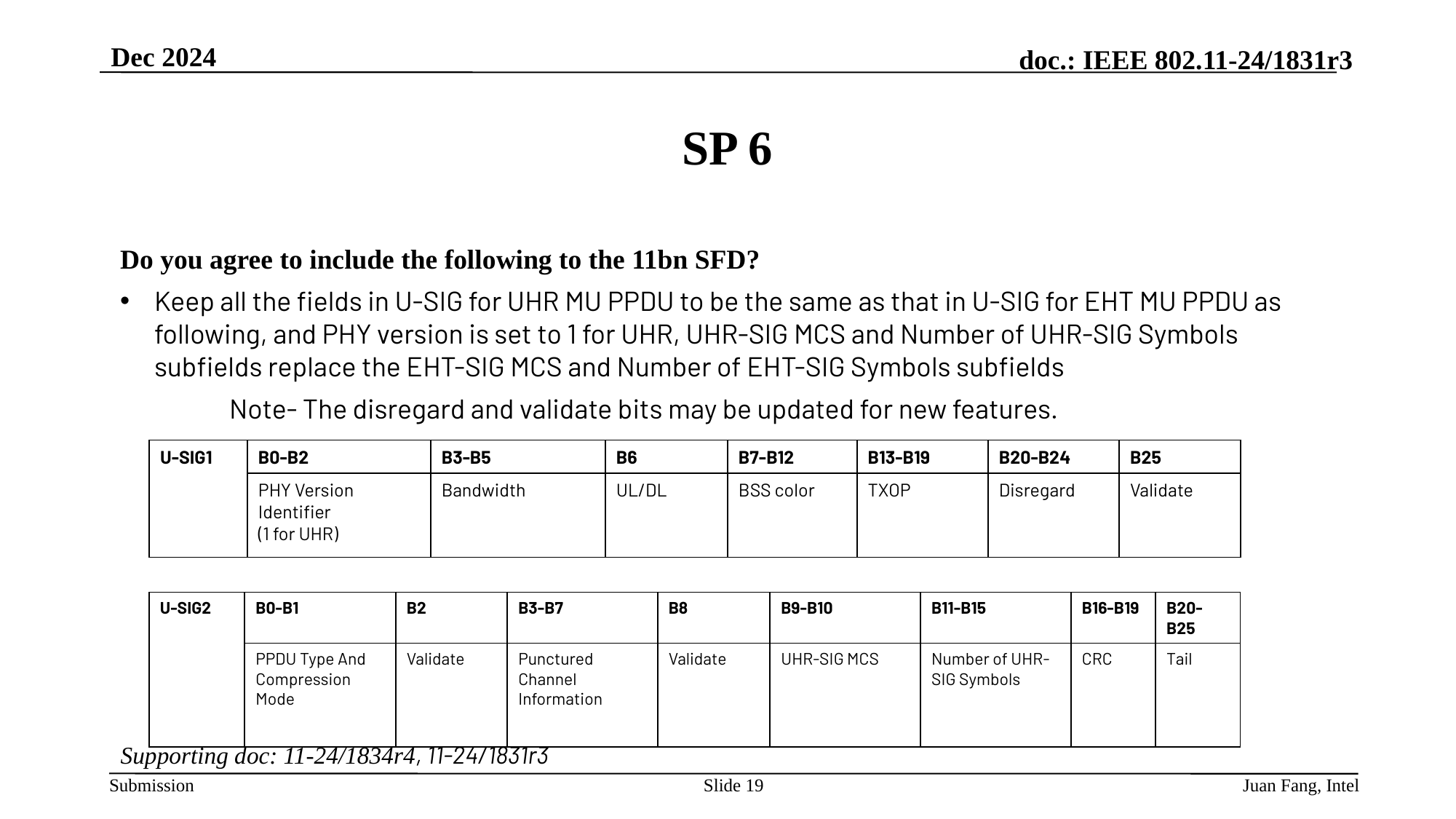

Dec 2024
# SP 6
Do you agree to include the following to the 11bn SFD?
Keep all the fields in U-SIG for UHR MU PPDU to be the same as that in U-SIG for EHT MU PPDU as following, and PHY version is set to 1 for UHR, UHR-SIG MCS and Number of UHR-SIG Symbols subfields replace the EHT-SIG MCS and Number of EHT-SIG Symbols subfields
	Note- The disregard and validate bits may be updated for new features.

| U-SIG1 | B0-B2 | B3-B5 | B6 | B7-B12 | B13-B19 | B20-B24 | B25 |
| --- | --- | --- | --- | --- | --- | --- | --- |
|  | PHY Version Identifier (1 for UHR) | Bandwidth | UL/DL | BSS color | TXOP | Disregard | Validate |

| U-SIG2 | B0-B1 | B2 | B3-B7 | B8 | B9-B10 | B11-B15 | B16-B19 | B20-B25 |
| --- | --- | --- | --- | --- | --- | --- | --- | --- |
|  | PPDU Type And Compression Mode | Validate | Punctured Channel Information | Validate | UHR-SIG MCS | Number of UHR-SIG Symbols | CRC | Tail |
Supporting doc: 11-24/1834r4, 11-24/1831r3
Slide 19
Juan Fang, Intel